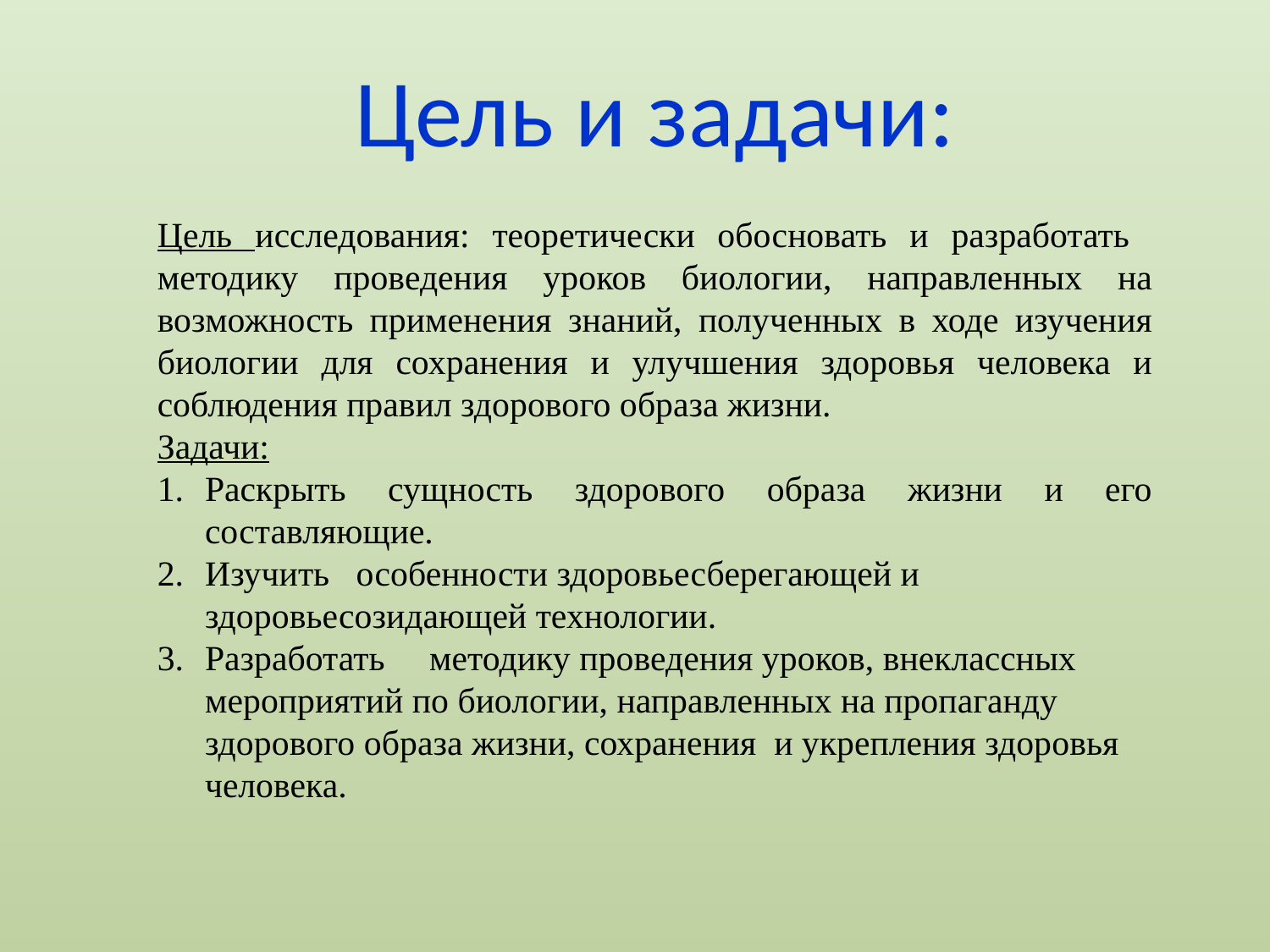

Цель и задачи:
Цель исследования: теоретически обосновать и разработать  методику проведения уроков биологии, направленных на возможность применения знаний, полученных в ходе изучения биологии для сохранения и улучшения здоровья человека и соблюдения правил здорового образа жизни.
Задачи:
Раскрыть сущность здорового образа жизни и его составляющие.
Изучить   особенно­сти здоровьесберегающей и здоровьесозидающей технологии.
Разработать     методику проведения уроков, внеклассных мероприятий по биологии, направленных на пропаганду здорового образа жизни, сохранения  и укрепления здоровья человека.